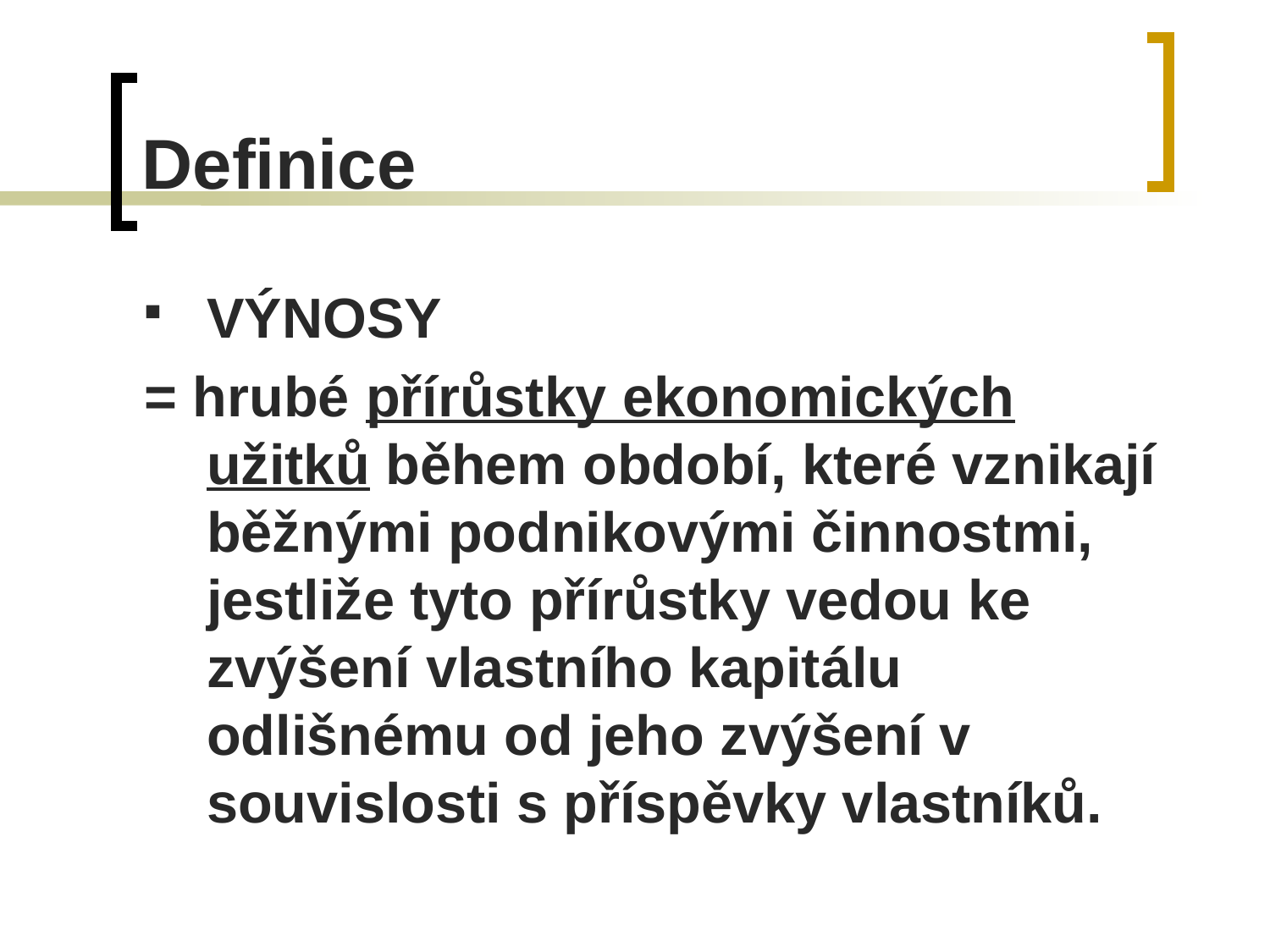

# Definice
VÝNOSY
= hrubé přírůstky ekonomických užitků během období, které vznikají běžnými podnikovými činnostmi, jestliže tyto přírůstky vedou ke zvýšení vlastního kapitálu odlišnému od jeho zvýšení v souvislosti s příspěvky vlastníků.